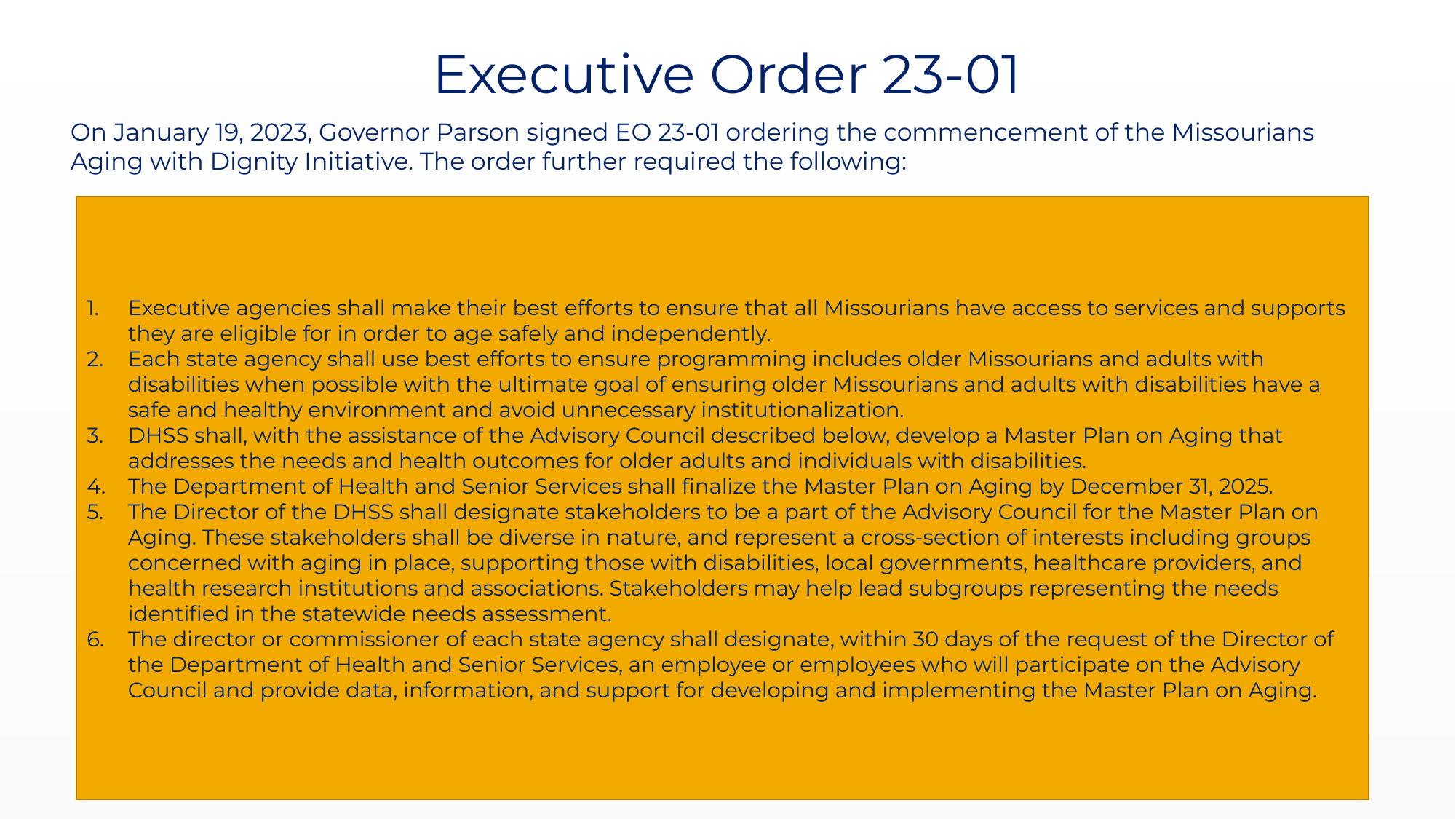

Executive Order 23-01
On January 19, 2023, Governor Parson signed EO 23-01 ordering the commencement of the Missourians Aging with Dignity Initiative. The order further required the following:
Executive agencies shall make their best efforts to ensure that all Missourians have access to services and supports they are eligible for in order to age safely and independently.
Each state agency shall use best efforts to ensure programming includes older Missourians and adults with disabilities when possible with the ultimate goal of ensuring older Missourians and adults with disabilities have a safe and healthy environment and avoid unnecessary institutionalization.
DHSS shall, with the assistance of the Advisory Council described below, develop a Master Plan on Aging that addresses the needs and health outcomes for older adults and individuals with disabilities.
The Department of Health and Senior Services shall finalize the Master Plan on Aging by December 31, 2025.
The Director of the DHSS shall designate stakeholders to be a part of the Advisory Council for the Master Plan on Aging. These stakeholders shall be diverse in nature, and represent a cross-section of interests including groups concerned with aging in place, supporting those with disabilities, local governments, healthcare providers, and health research institutions and associations. Stakeholders may help lead subgroups representing the needs identified in the statewide needs assessment.
The director or commissioner of each state agency shall designate, within 30 days of the request of the Director of the Department of Health and Senior Services, an employee or employees who will participate on the Advisory Council and provide data, information, and support for developing and implementing the Master Plan on Aging.